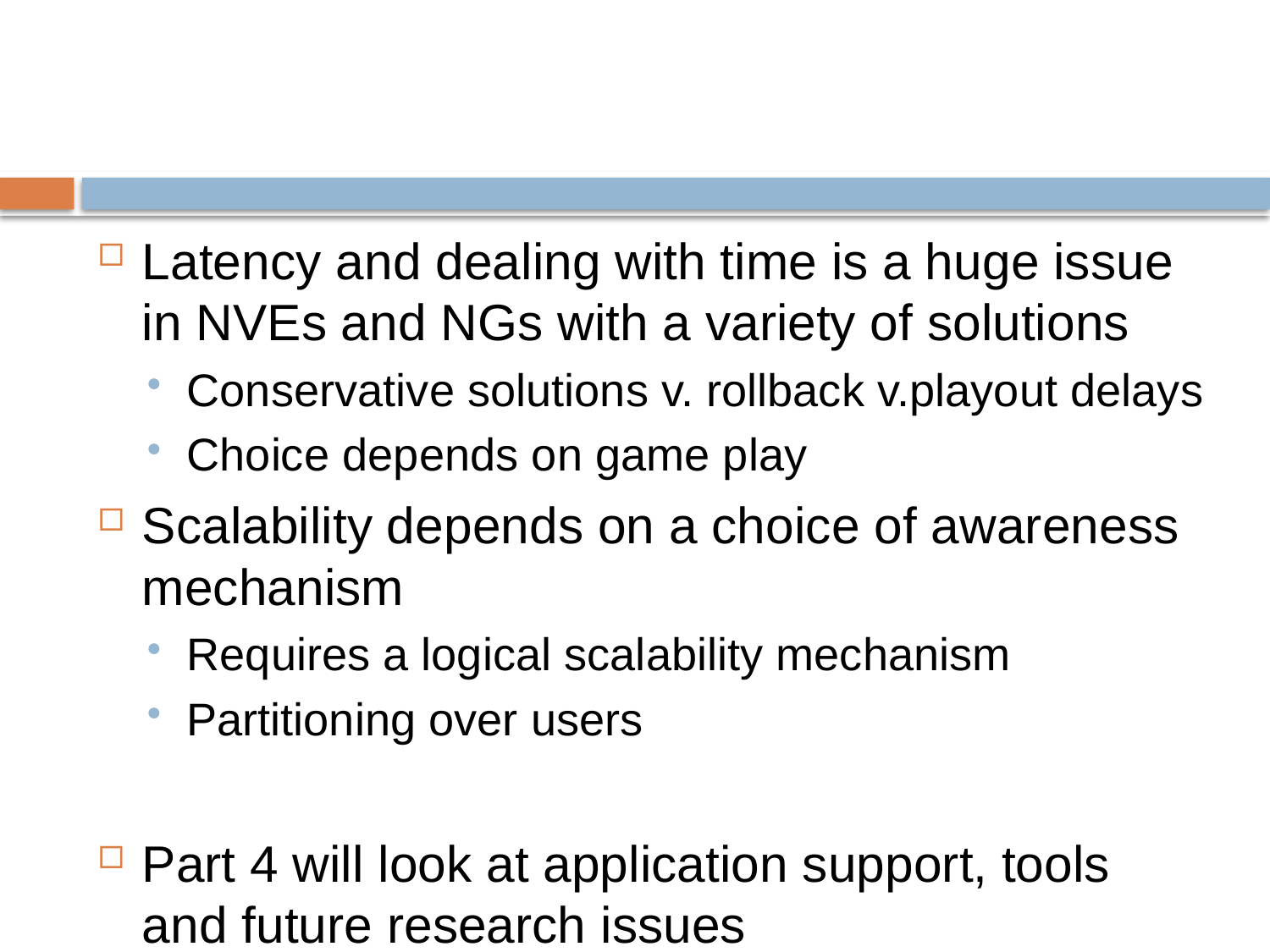

#
Latency and dealing with time is a huge issue in NVEs and NGs with a variety of solutions
Conservative solutions v. rollback v.playout delays
Choice depends on game play
Scalability depends on a choice of awareness mechanism
Requires a logical scalability mechanism
Partitioning over users

Part 4 will look at application support, tools and future research issues